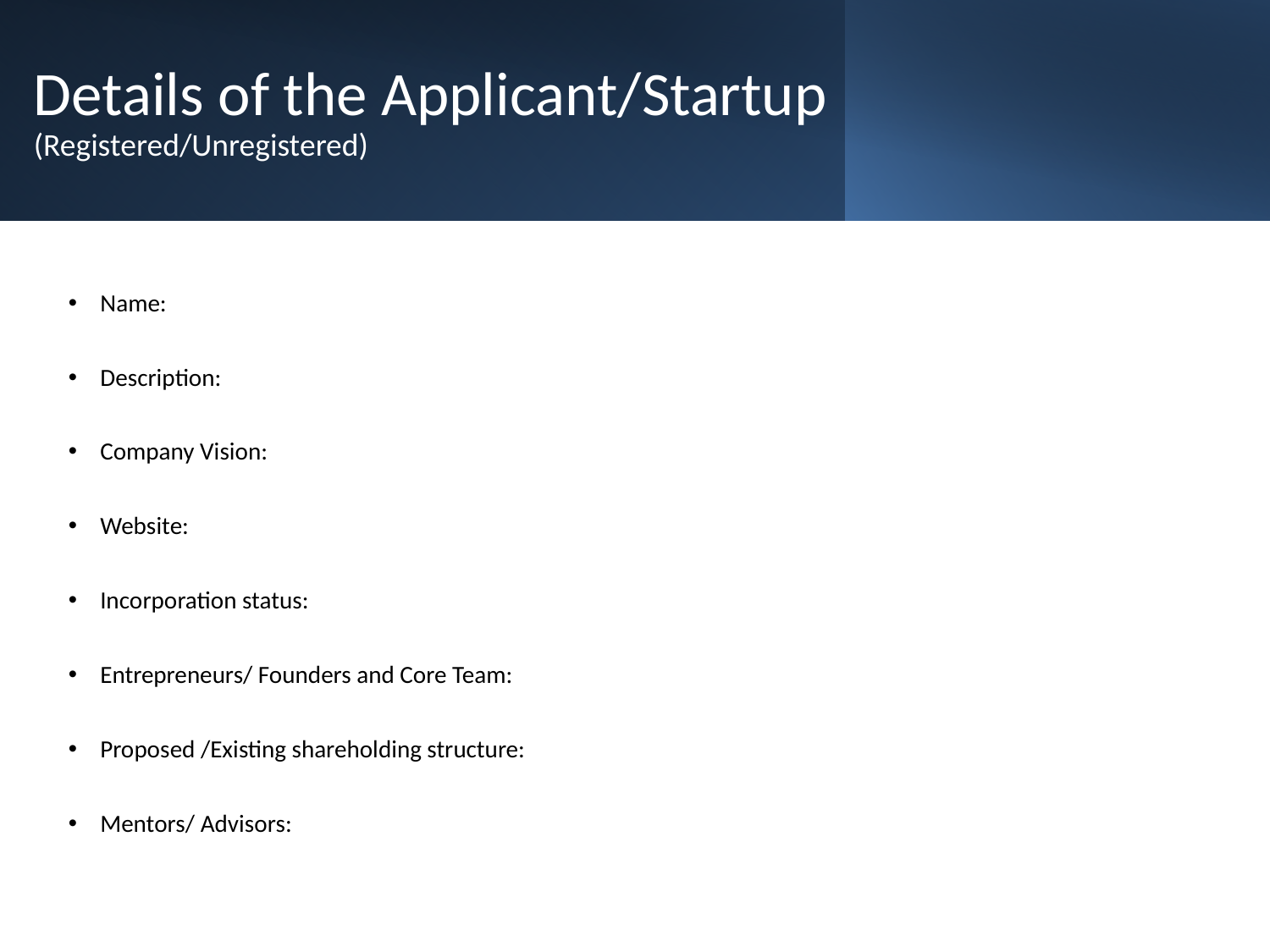

# Details of the Applicant/Startup (Registered/Unregistered)
Name:

Description:

Company Vision:

Website:

Incorporation status:

Entrepreneurs/ Founders and Core Team:

Proposed /Existing shareholding structure:

Mentors/ Advisors: